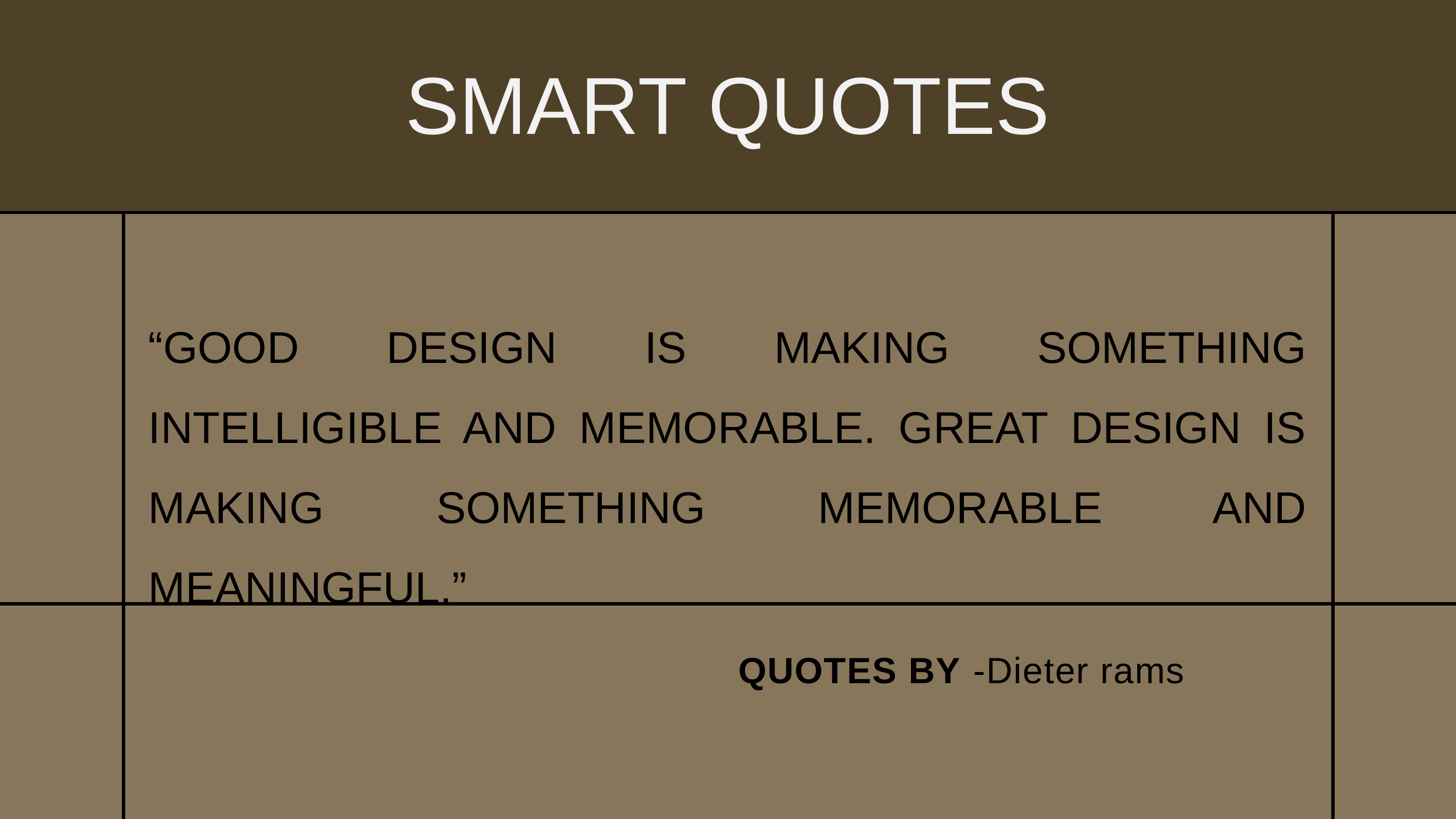

SMART QUOTES
“GOOD DESIGN IS MAKING SOMETHING INTELLIGIBLE AND MEMORABLE. GREAT DESIGN IS MAKING SOMETHING MEMORABLE AND MEANINGFUL.”
QUOTES BY
-Dieter rams